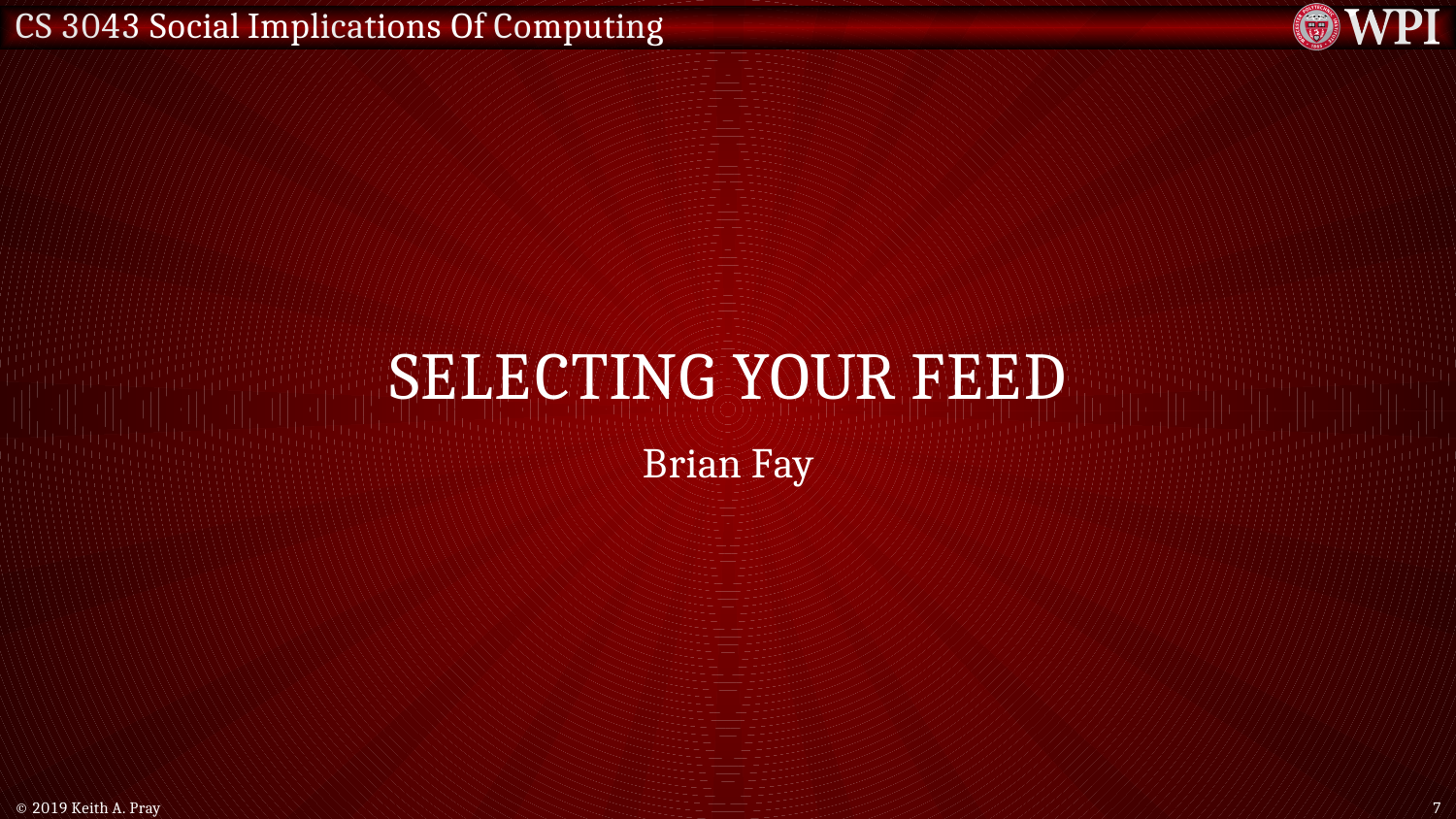

# Selecting your feed
Brian Fay
© 2019 Keith A. Pray
7